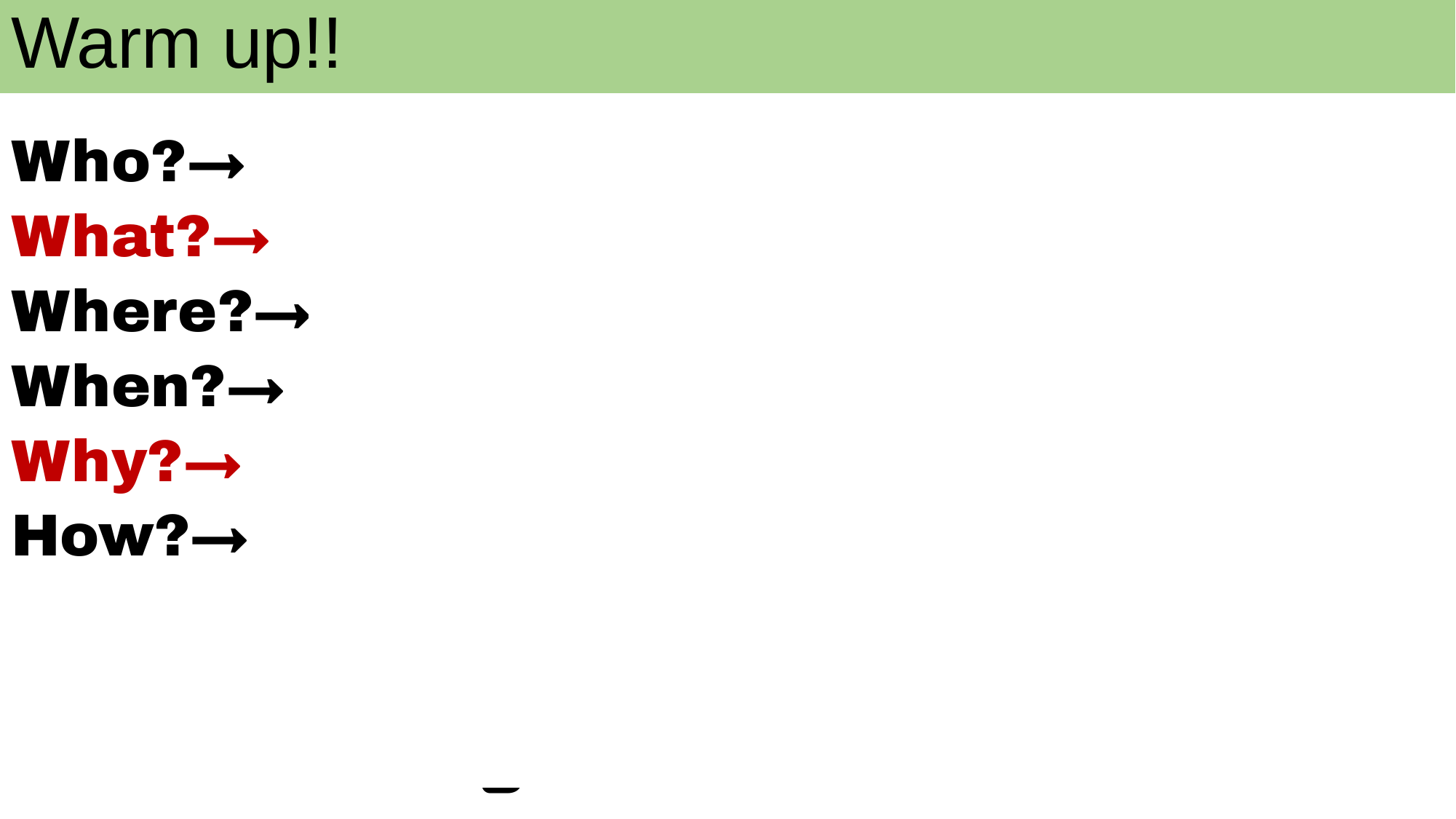

Warm up!!

Who?→　British and German military
What?→  are fighting　　　Not written in the text
Where?→in a small town in northern France
When?→ on December 24, 1914
Why?→   War (World WarⅠ)       Not written
How?→   British military command
               is feeling nervous
               because the enemy may attack
               during Christmas or New Year.